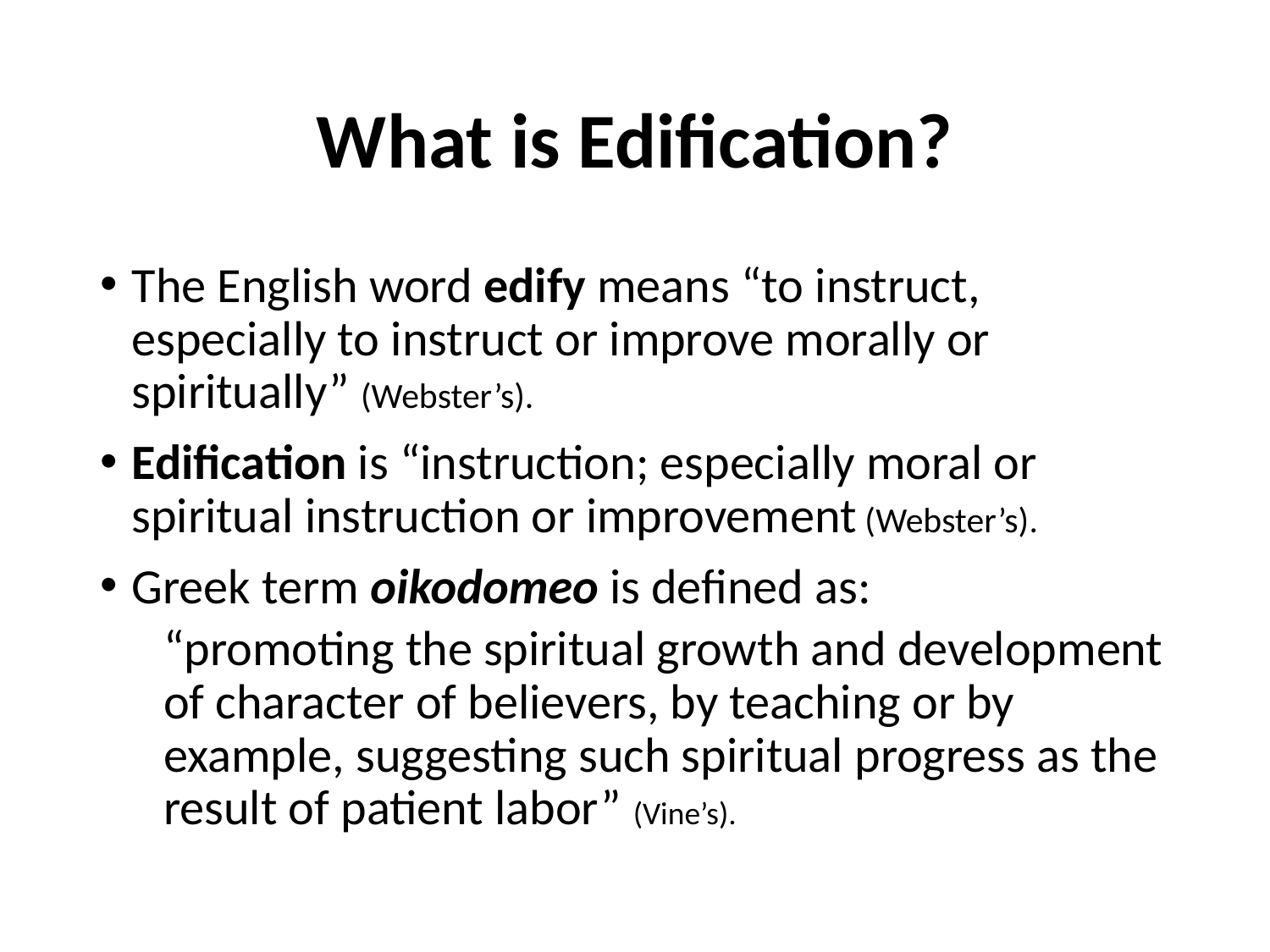

# What is Edification?
The English word edify means “to instruct, especially to instruct or improve morally or spiritually” (Webster’s).
Edification is “instruction; especially moral or spiritual instruction or improvement (Webster’s).
Greek term oikodomeo is defined as:
“promoting the spiritual growth and development of character of believers, by teaching or by example, suggesting such spiritual progress as the result of patient labor” (Vine’s).